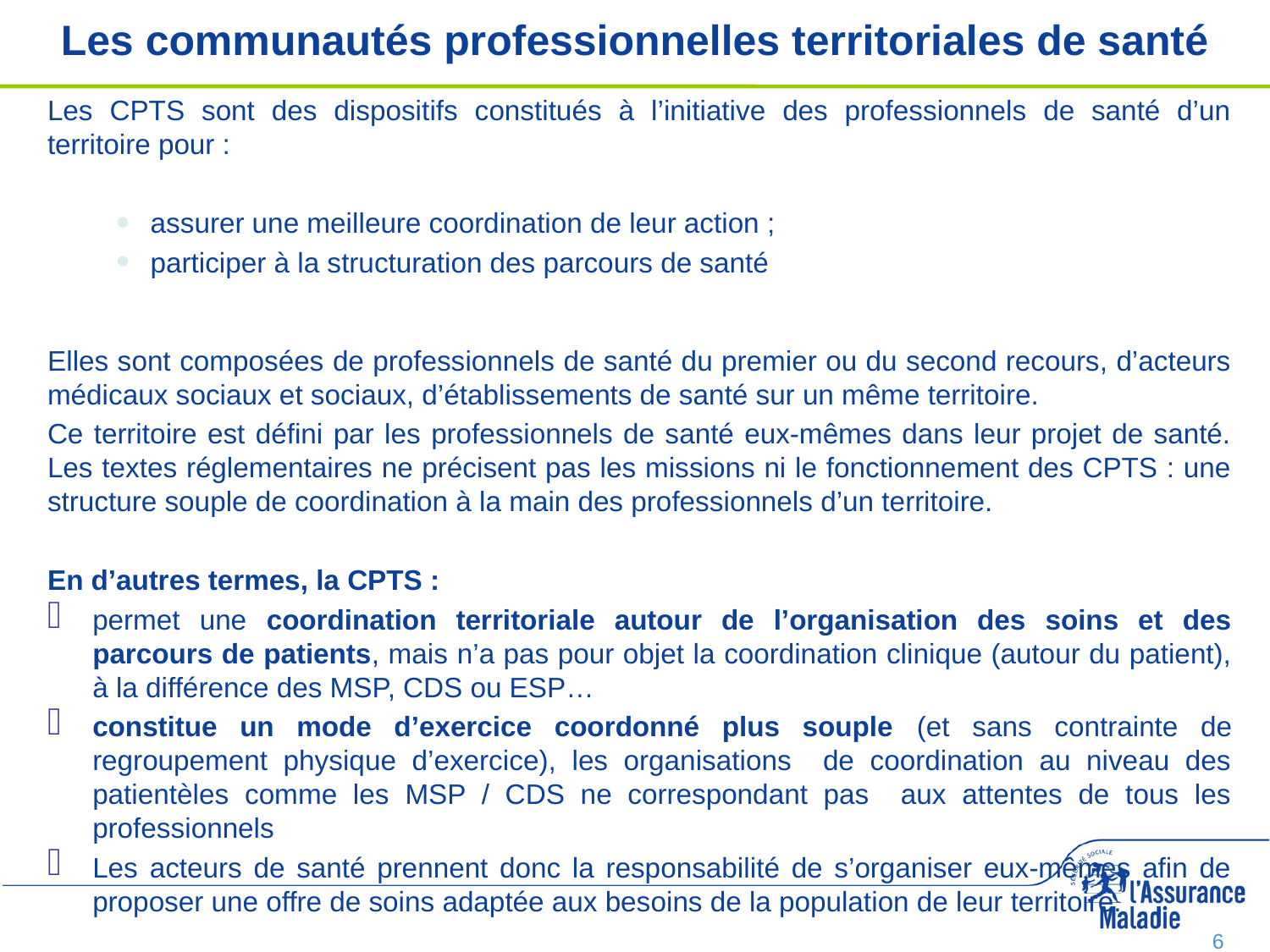

# Les communautés professionnelles territoriales de santé
Les CPTS sont des dispositifs constitués à l’initiative des professionnels de santé d’un territoire pour :

assurer une meilleure coordination de leur action ;
participer à la structuration des parcours de santé

Elles sont composées de professionnels de santé du premier ou du second recours, d’acteurs médicaux sociaux et sociaux, d’établissements de santé sur un même territoire.
Ce territoire est défini par les professionnels de santé eux-mêmes dans leur projet de santé. Les textes réglementaires ne précisent pas les missions ni le fonctionnement des CPTS : une structure souple de coordination à la main des professionnels d’un territoire.

En d’autres termes, la CPTS :
permet une coordination territoriale autour de l’organisation des soins et des parcours de patients, mais n’a pas pour objet la coordination clinique (autour du patient), à la différence des MSP, CDS ou ESP…
constitue un mode d’exercice coordonné plus souple (et sans contrainte de regroupement physique d’exercice), les organisations  de coordination au niveau des patientèles comme les MSP / CDS ne correspondant pas  aux attentes de tous les professionnels
Les acteurs de santé prennent donc la responsabilité de s’organiser eux-mêmes afin de proposer une offre de soins adaptée aux besoins de la population de leur territoire.

6